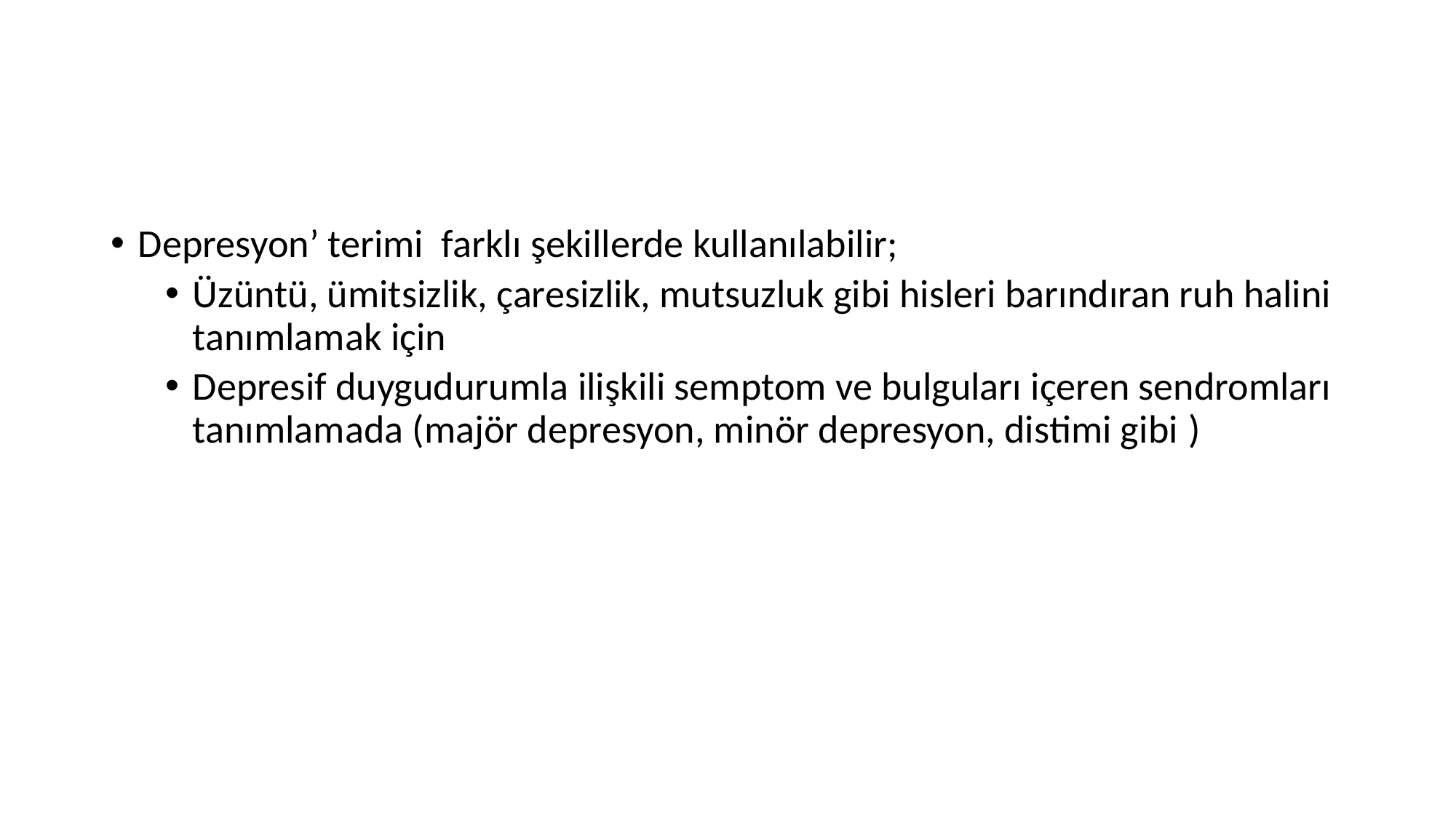

#
Depresyon’ terimi  farklı şekillerde kullanılabilir;
Üzüntü, ümitsizlik, çaresizlik, mutsuzluk gibi hisleri barındıran ruh halini tanımlamak için
Depresif duygudurumla ilişkili semptom ve bulguları içeren sendromları tanımlamada (majör depresyon, minör depresyon, distimi gibi )